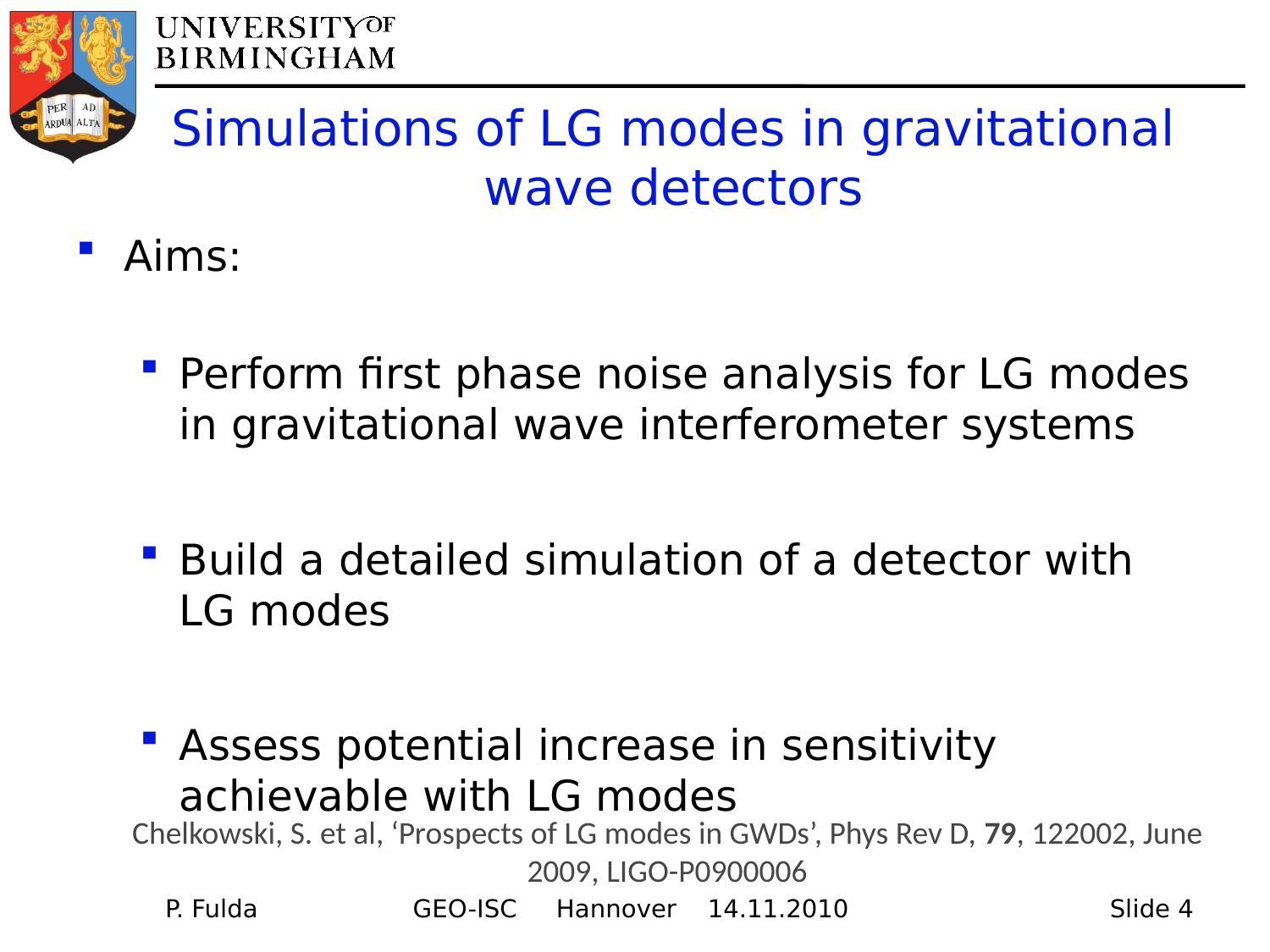

# Simulations of LG modes in gravitational wave detectors
Aims:

Perform first phase noise analysis for LG modes in gravitational wave interferometer systems

Build a detailed simulation of a detector with LG modes

Assess potential increase in sensitivity achievable with LG modes
Chelkowski, S. et al, ‘Prospects of LG modes in GWDs’, Phys Rev D, 79, 122002, June 2009, LIGO-P0900006
P. Fulda
GEO-ISC     Hannover    14.11.2010
4